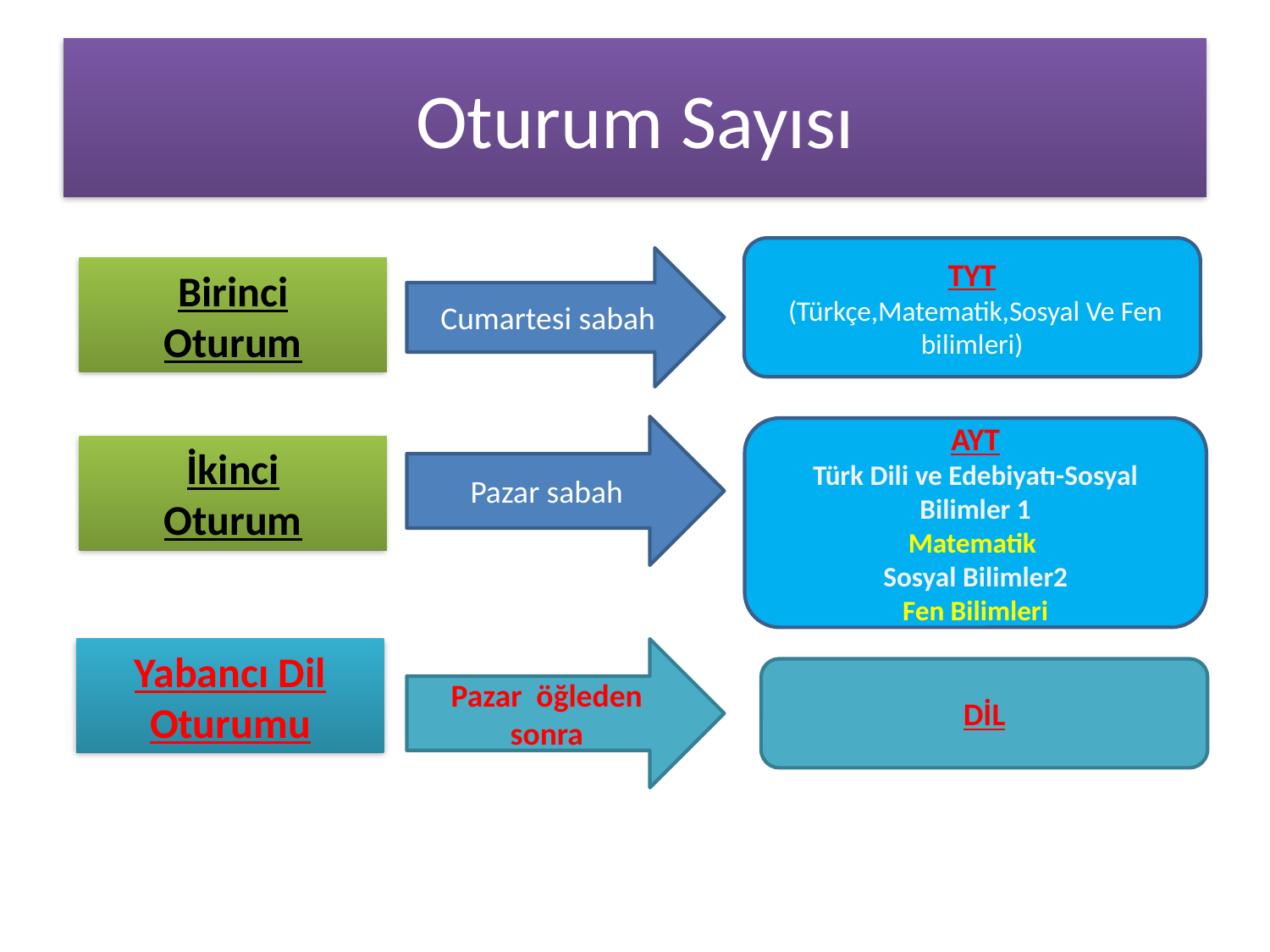

# Oturum Sayısı
TYT
 (Türkçe,Matematik,Sosyal Ve Fen bilimleri)
Cumartesi sabah
Birinci
Oturum
Pazar sabah
AYT
Türk Dili ve Edebiyatı-Sosyal Bilimler 1
Matematik
Sosyal Bilimler2
Fen Bilimleri
İkinci
Oturum
Yabancı Dil
Oturumu
Pazar  öğleden sonra
DİL